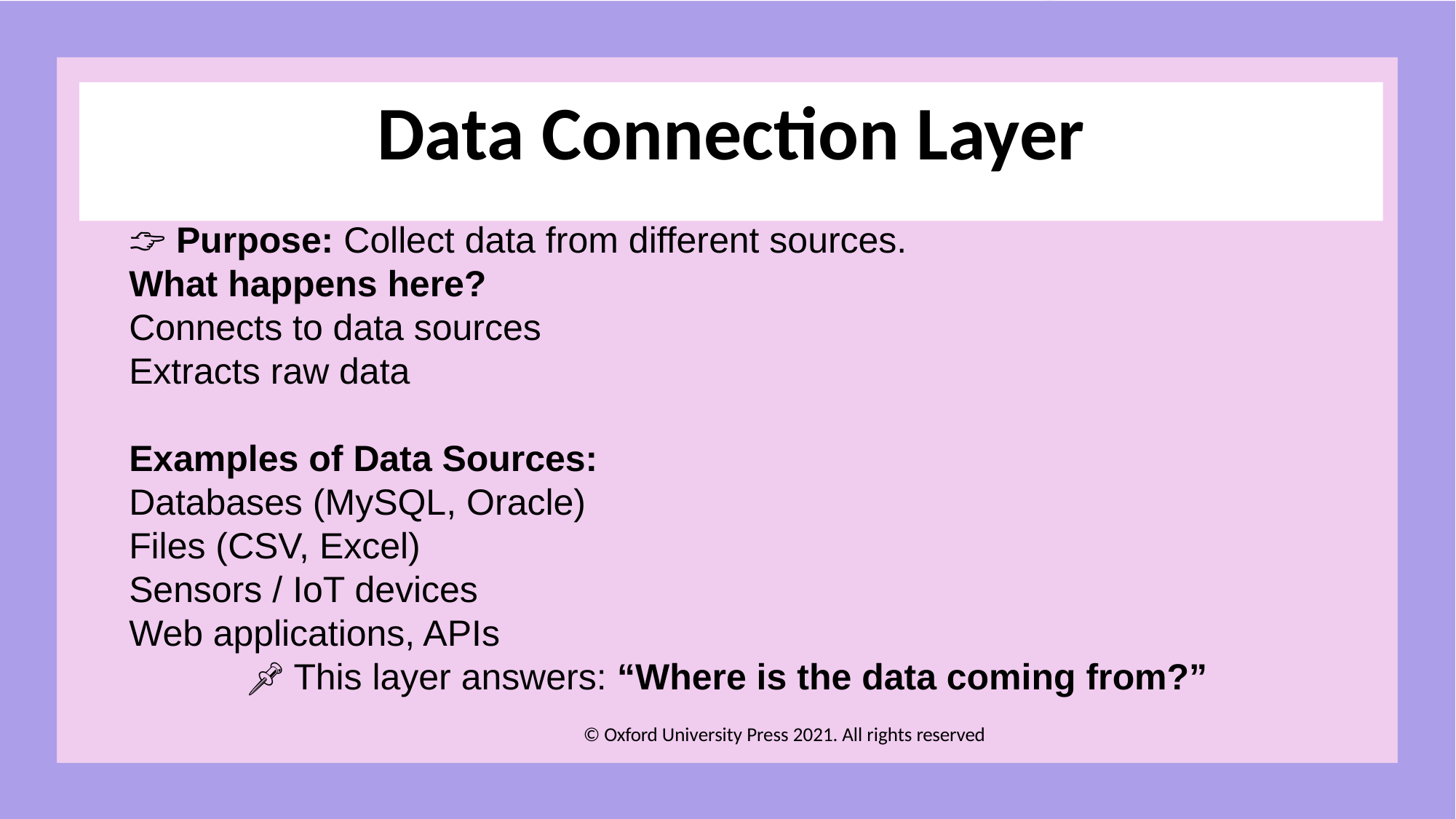

# Data Connection Layer
👉 Purpose: Collect data from different sources.
What happens here?
Connects to data sources
Extracts raw data

Examples of Data Sources:
Databases (MySQL, Oracle)
Files (CSV, Excel)
Sensors / IoT devices
Web applications, APIs
📌 This layer answers: “Where is the data coming from?”
© Oxford University Press 2021. All rights reserved